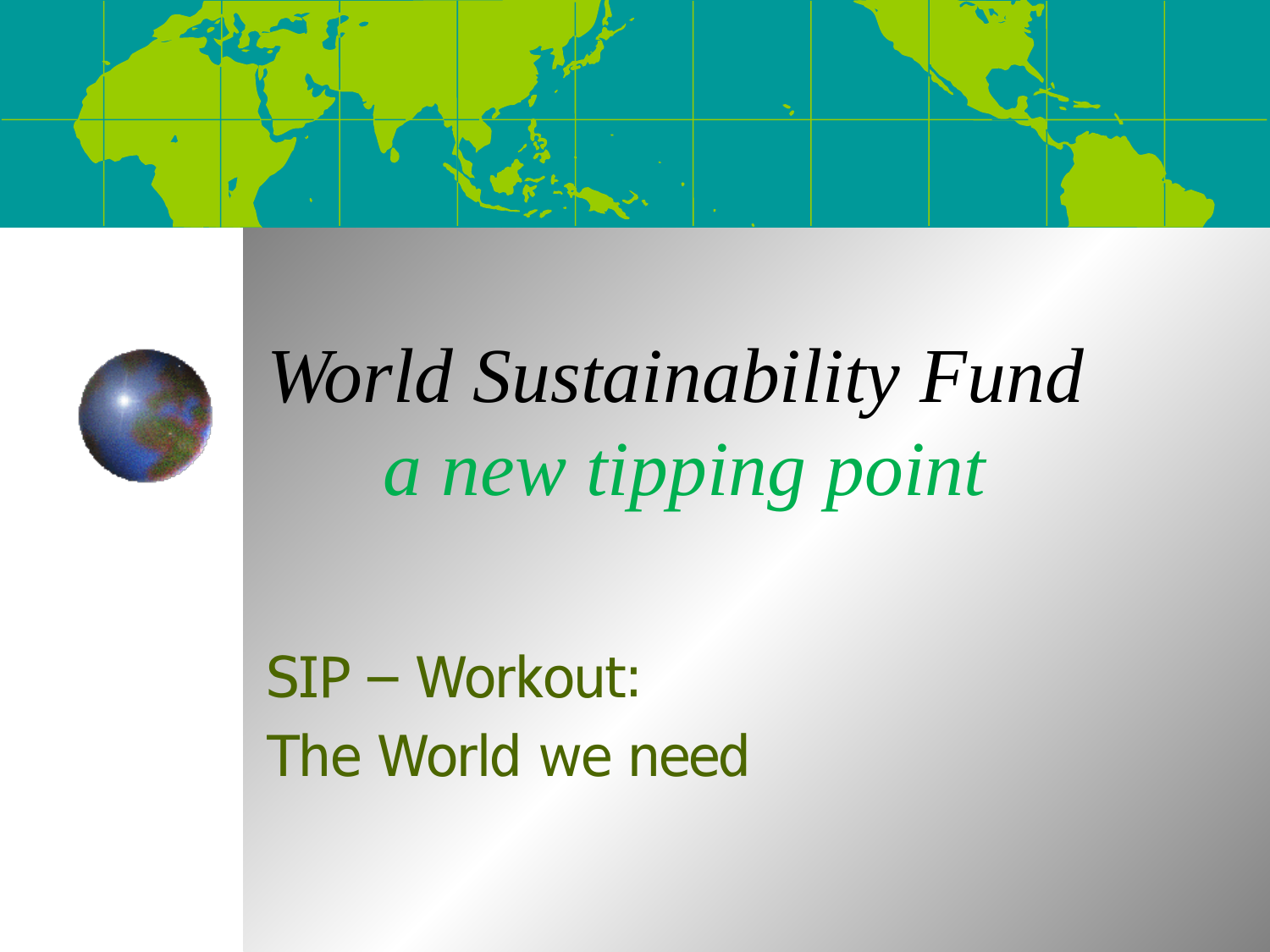

# World Sustainability Fund a new tipping point
SIP – Workout:
The World we need